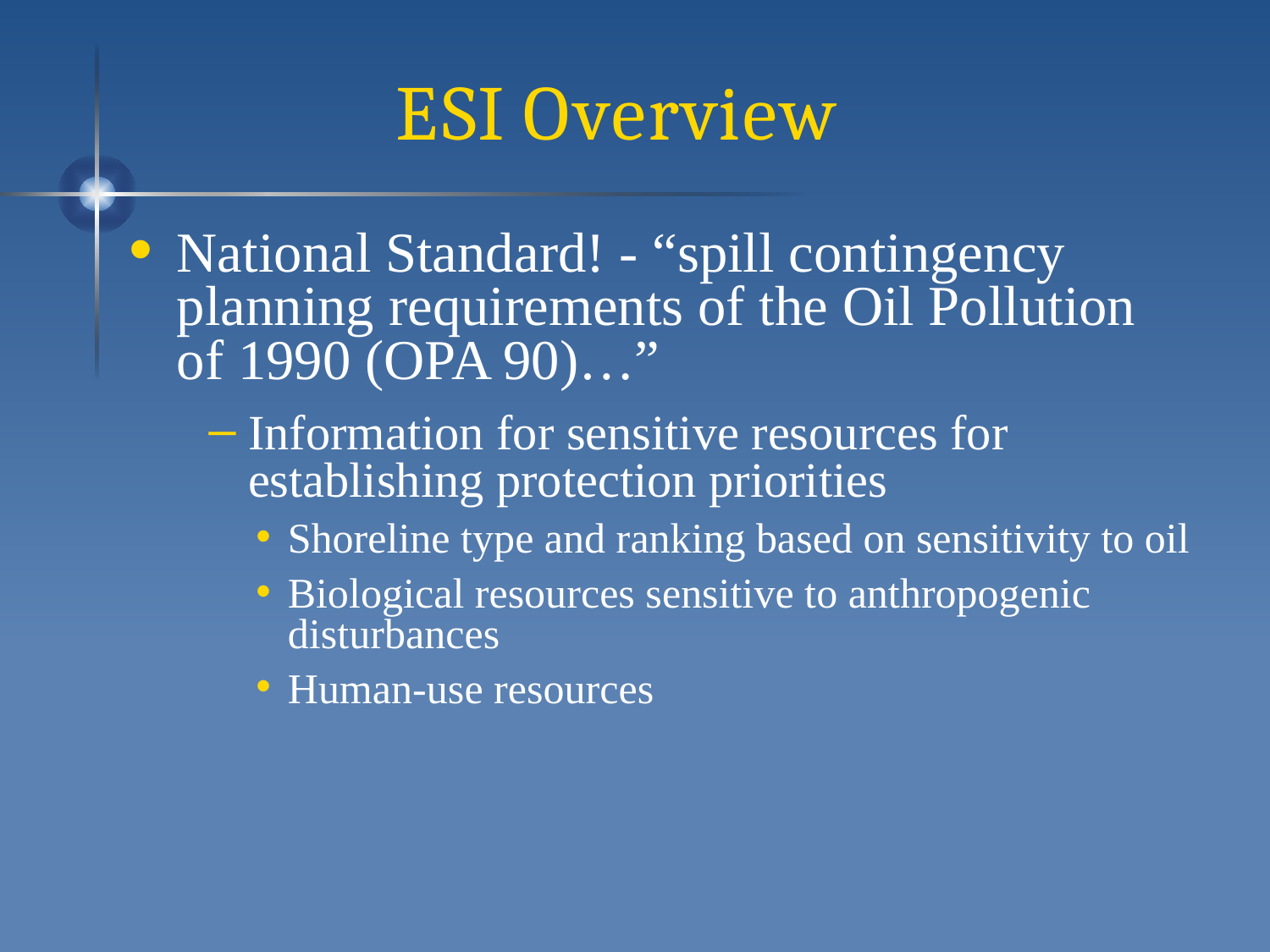

# ESI Overview
National Standard! - “spill contingency planning requirements of the Oil Pollution of 1990 (OPA 90)…”
Information for sensitive resources for establishing protection priorities
Shoreline type and ranking based on sensitivity to oil
Biological resources sensitive to anthropogenic disturbances
Human-use resources